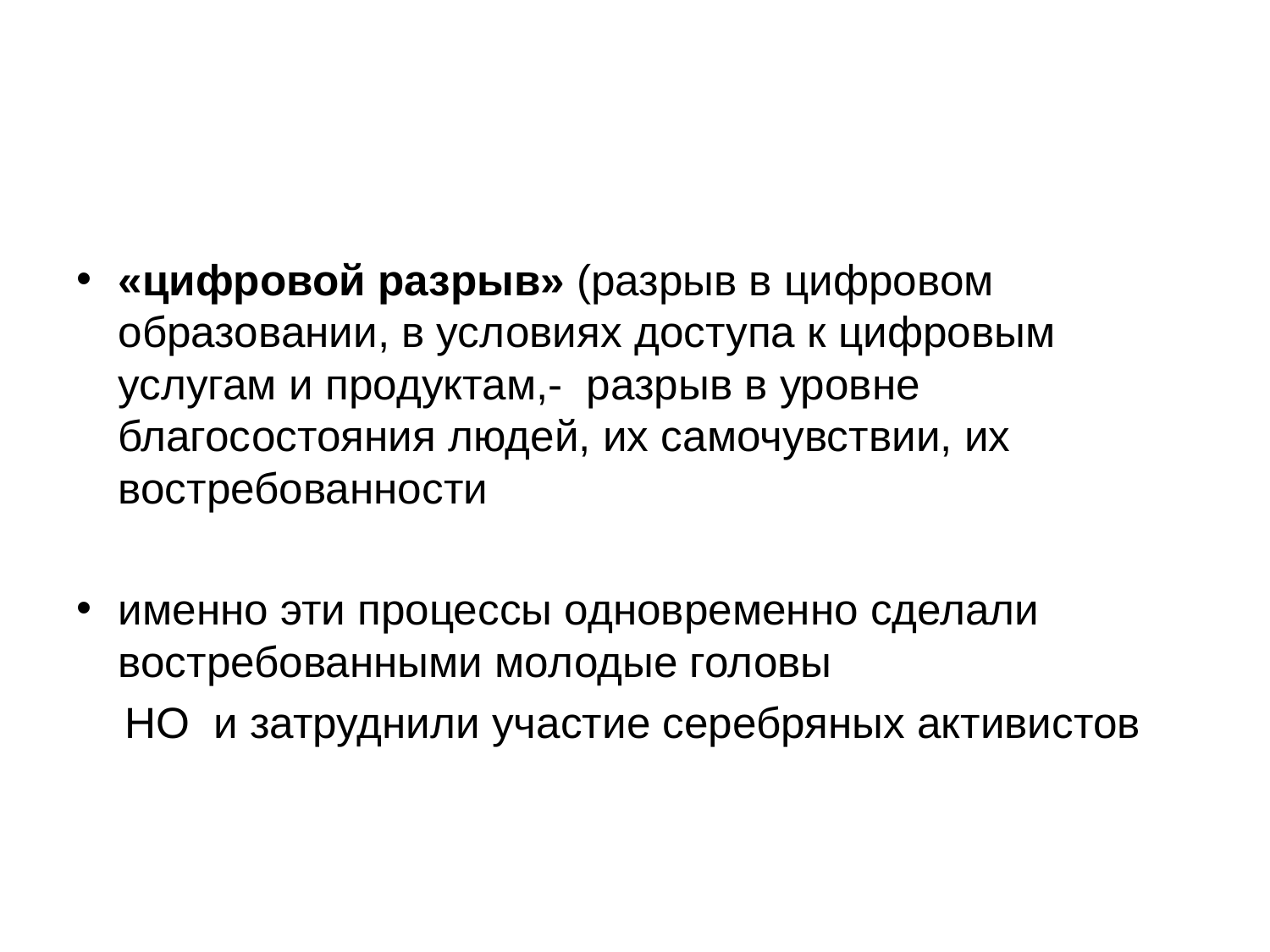

#

«цифровой разрыв» (разрыв в цифровом    образовании, в условиях доступа к цифровым услугам и продуктам,-  разрыв в уровне благосостояния людей, их самочувствии, их востребованности

именно эти процессы одновременно сделали востребованными молодые головы
    НО  и затруднили участие серебряных активистов